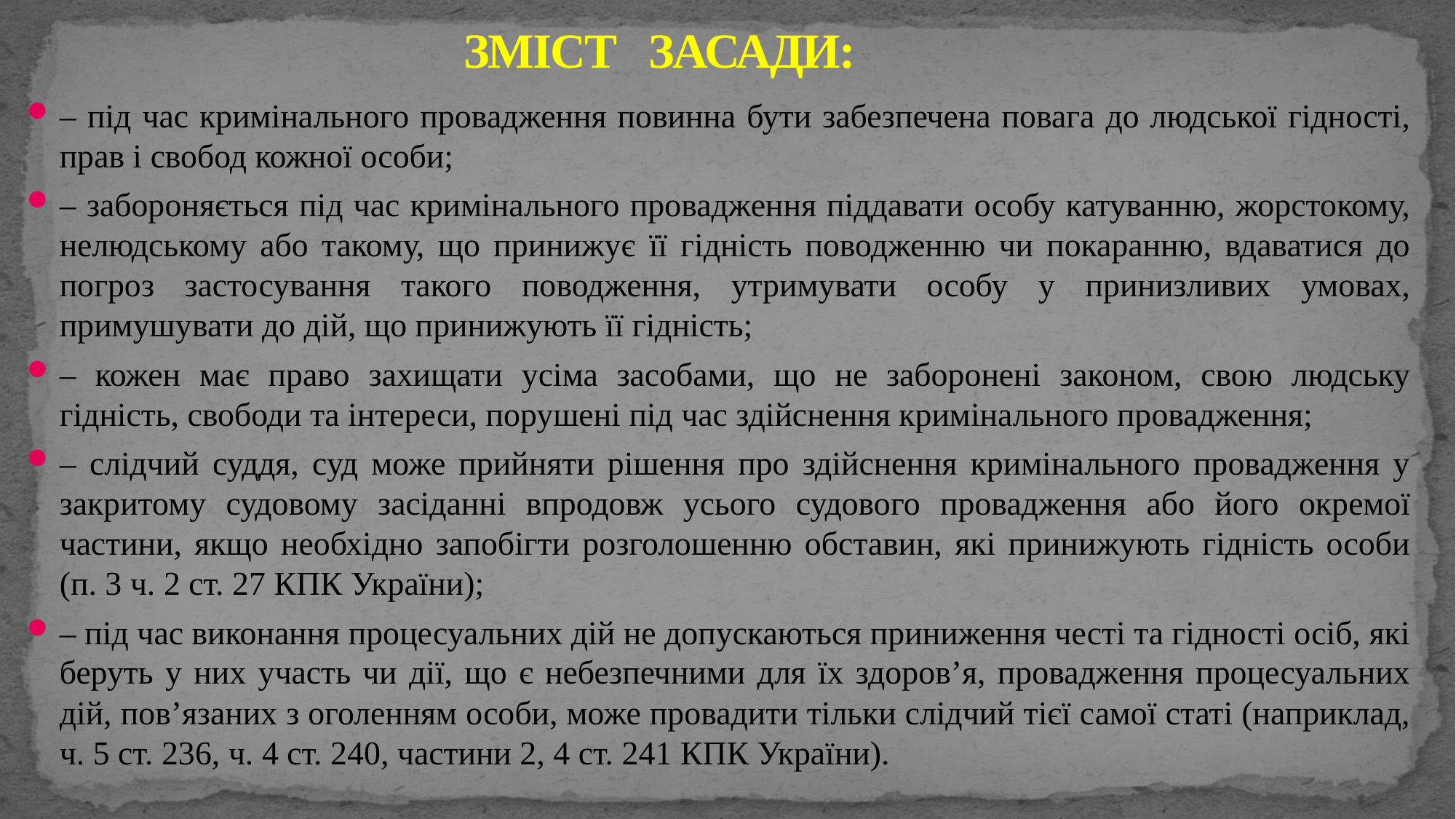

# ЗМІСТ   ЗАСАДИ:
– під час кримінального провадження повинна бути забезпечена повага до людської гідності, прав і свобод кожної особи;
– забороняється під час кримінального провадження піддавати особу катуванню, жорстокому, нелюдському або такому, що принижує її гідність поводженню чи покаранню, вдаватися до погроз застосування такого поводження, утримувати особу у принизливих умовах, примушувати до дій, що принижують її гідність;
– кожен має право захищати усіма засобами, що не заборонені законом, свою людську гідність, свободи та інтереси, порушені під час здійснення кримінального провадження;
– слідчий суддя, суд може прийняти рішення про здійснення кримінального провадження у закритому судовому засіданні впродовж усього судового провадження або його окремої частини, якщо необхідно запобігти розголошенню обставин, які принижують гідність особи (п. 3 ч. 2 ст. 27 КПК України);
– під час виконання процесуальних дій не допускаються приниження честі та гідності осіб, які беруть у них участь чи дії, що є небезпечними для їх здоров’я, провадження процесуальних дій, пов’язаних з оголенням особи, може провадити тільки слідчий тієї самої статі (наприклад, ч. 5 ст. 236, ч. 4 ст. 240, частини 2, 4 ст. 241 КПК України).